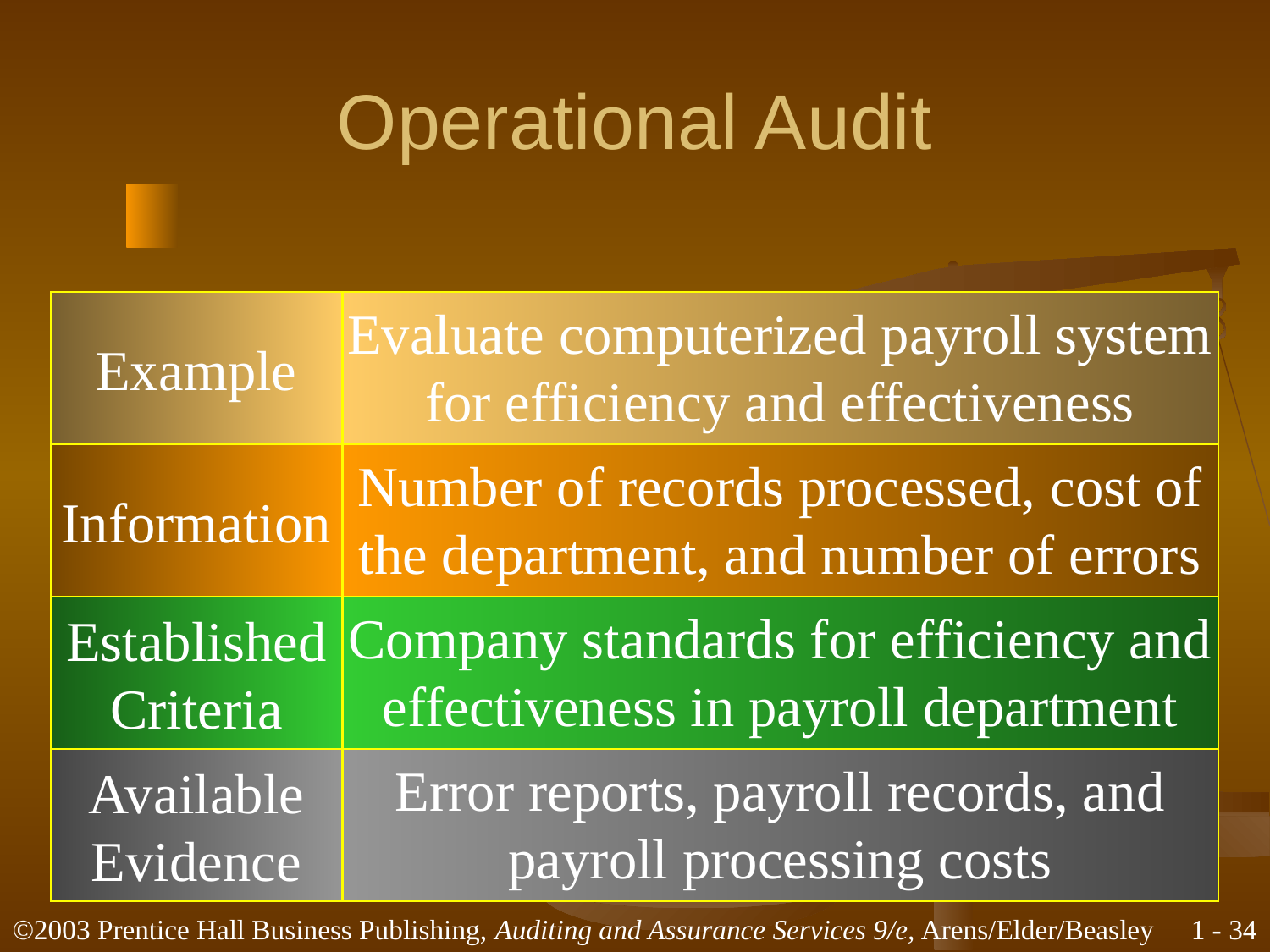

# Operational Audit
Example
Evaluate computerized payroll system
for efficiency and effectiveness
Information
Number of records processed, cost of
the department, and number of errors
Established
Criteria
Company standards for efficiency and
effectiveness in payroll department
Available
Evidence
Error reports, payroll records, and
payroll processing costs